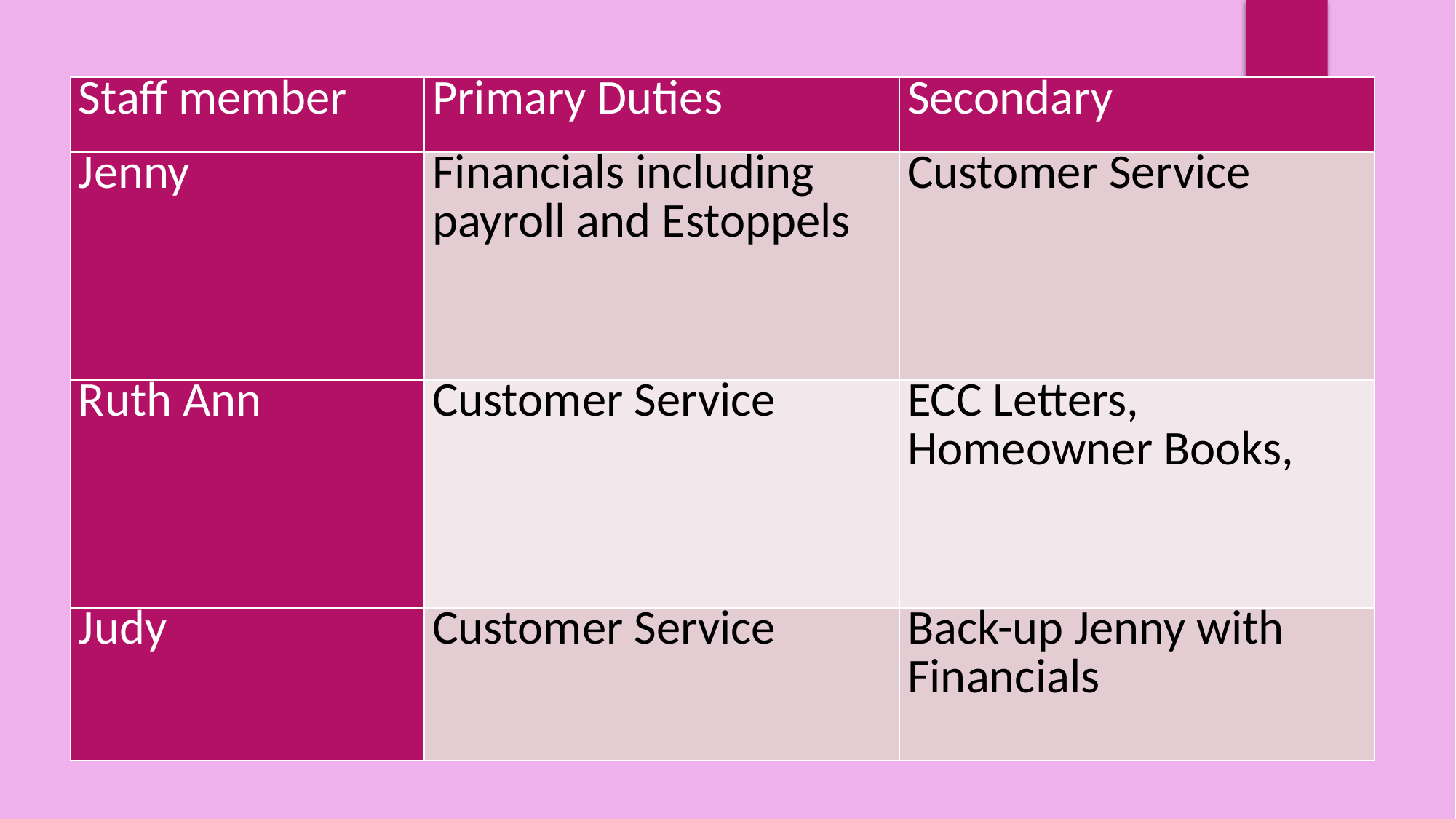

| Staff member | Primary Duties | Secondary |
| --- | --- | --- |
| Jenny | Financials including payroll and Estoppels | Customer Service |
| Ruth Ann | Customer Service | ECC Letters, Homeowner Books, |
| Judy | Customer Service | Back-up Jenny with Financials |